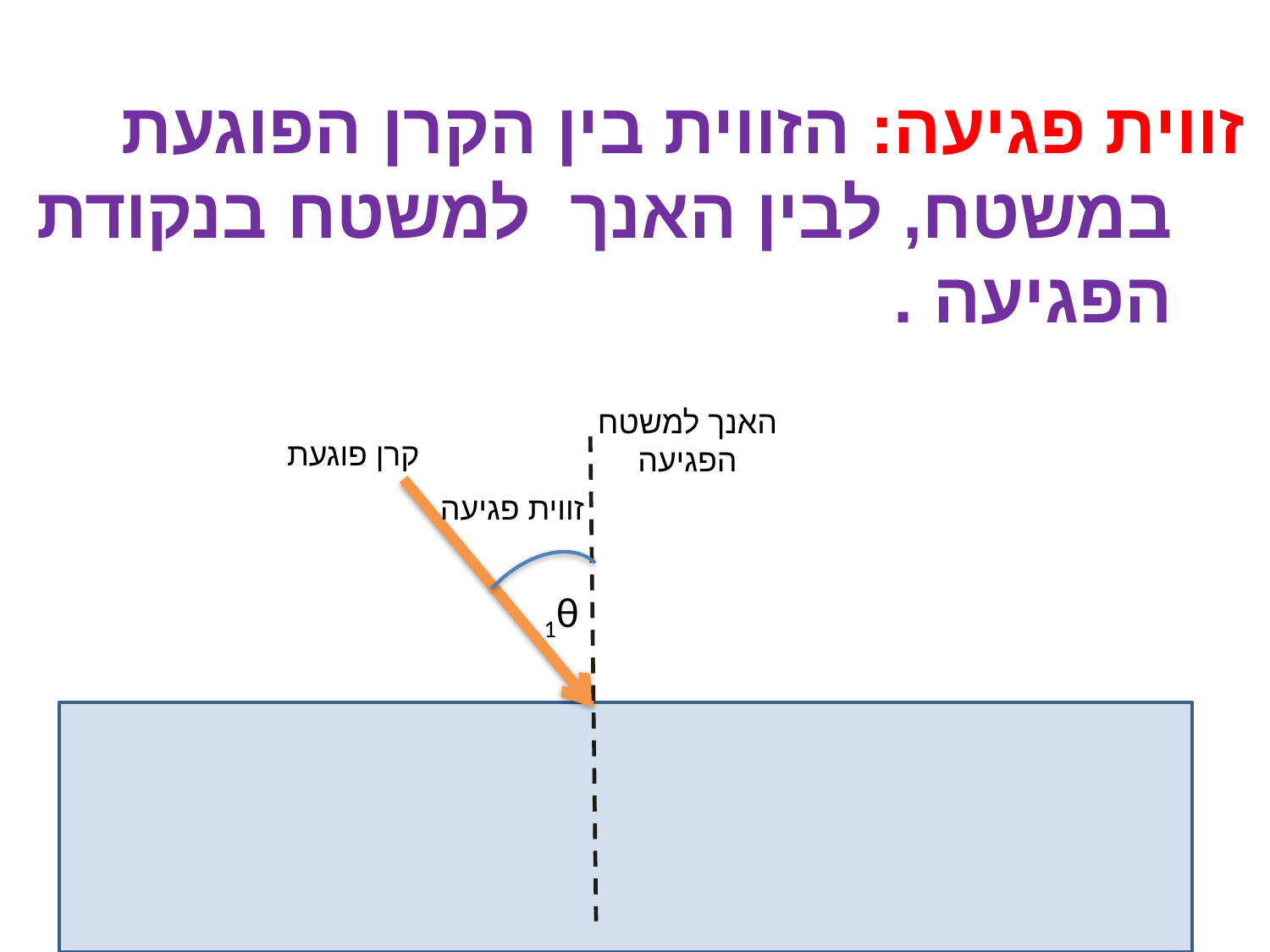

זווית פגיעה: הזווית בין הקרן הפוגעת במשטח, לבין האנך  למשטח בנקודת הפגיעה .

האנך למשטח הפגיעה
קרן פוגעת
זווית פגיעה

1θ